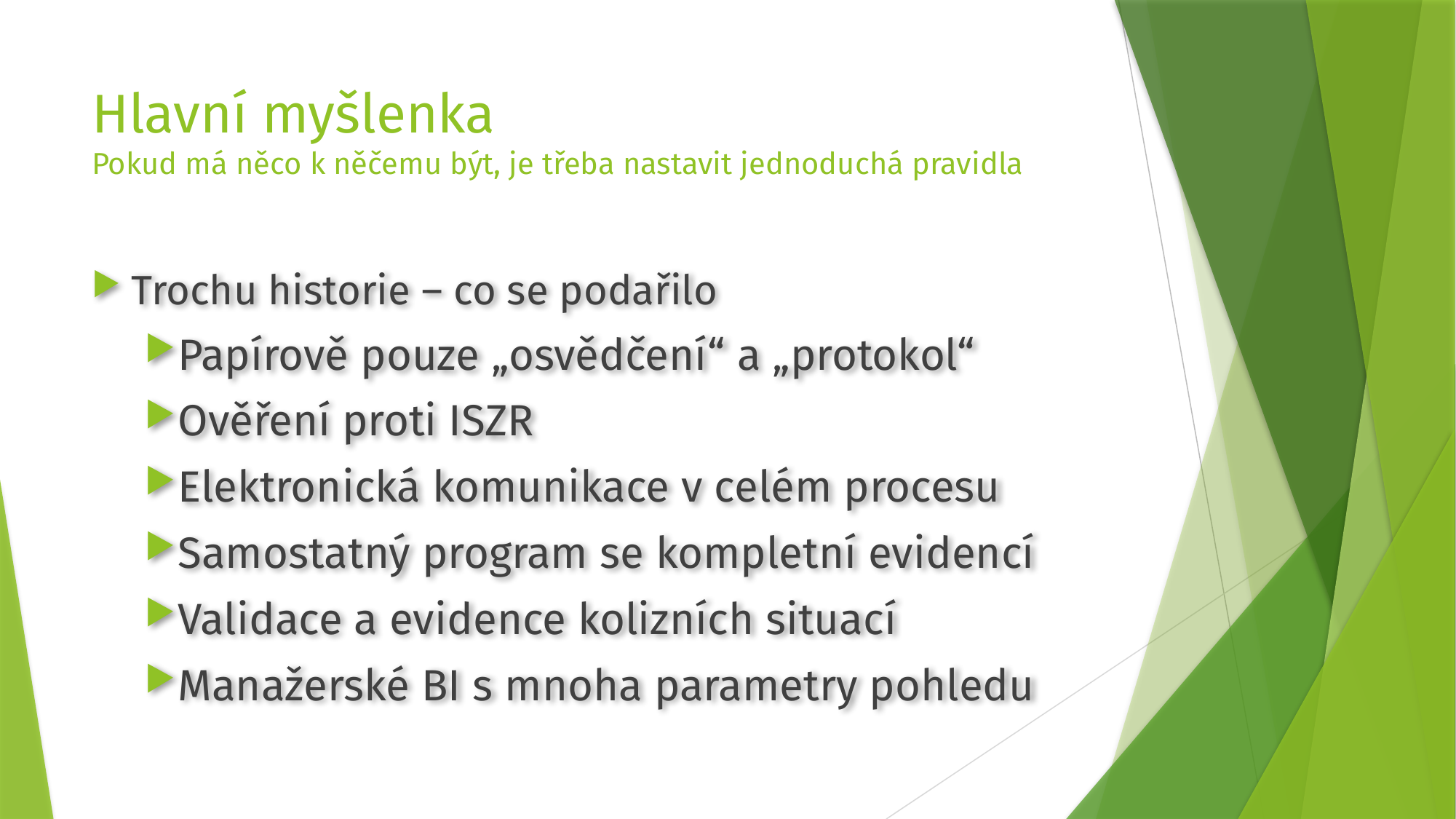

# Hlavní myšlenka Pokud má něco k něčemu být, je třeba nastavit jednoduchá pravidla
Trochu historie – co se podařilo
Papírově pouze „osvědčení“ a „protokol“
Ověření proti ISZR
Elektronická komunikace v celém procesu
Samostatný program se kompletní evidencí
Validace a evidence kolizních situací
Manažerské BI s mnoha parametry pohledu